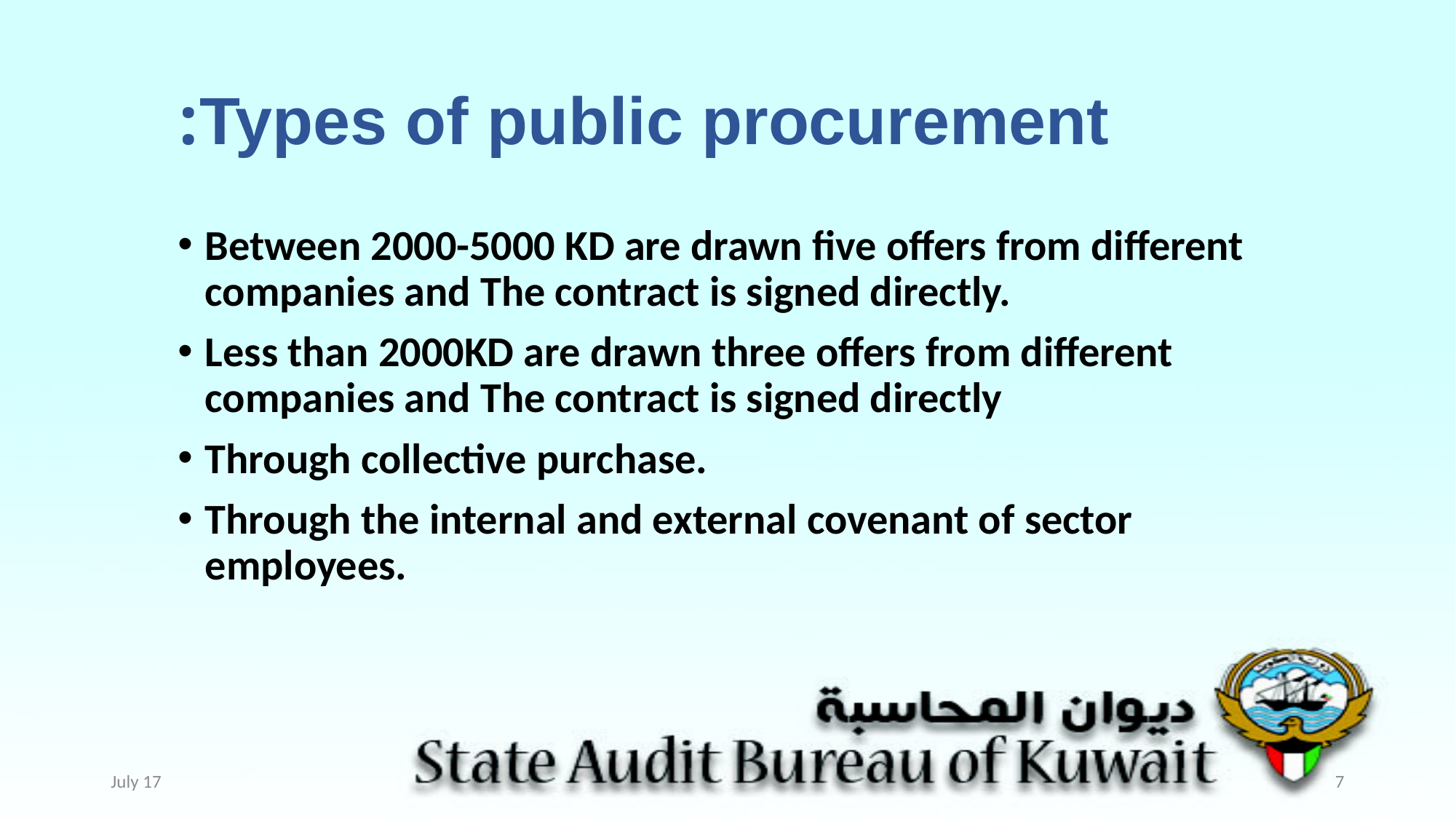

# Types of public procurement:
Between 2000-5000 KD are drawn five offers from different companies and The contract is signed directly.
Less than 2000KD are drawn three offers from different companies and The contract is signed directly
Through collective purchase.
Through the internal and external covenant of sector employees.
July 17
7